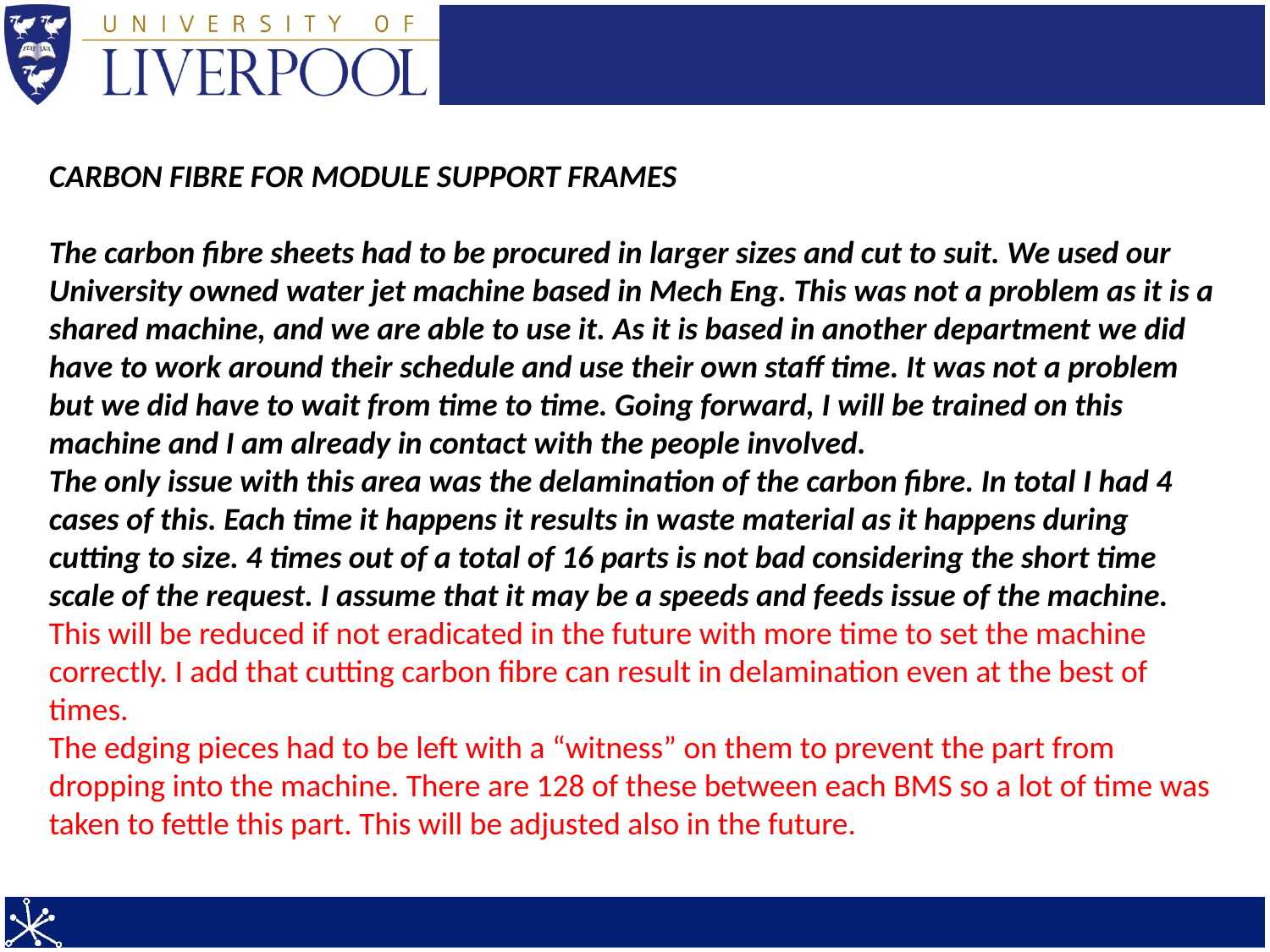

CARBON FIBRE FOR MODULE SUPPORT FRAMES

The carbon fibre sheets had to be procured in larger sizes and cut to suit. We used our University owned water jet machine based in Mech Eng. This was not a problem as it is a shared machine, and we are able to use it. As it is based in another department we did have to work around their schedule and use their own staff time. It was not a problem but we did have to wait from time to time. Going forward, I will be trained on this machine and I am already in contact with the people involved.
The only issue with this area was the delamination of the carbon fibre. In total I had 4 cases of this. Each time it happens it results in waste material as it happens during cutting to size. 4 times out of a total of 16 parts is not bad considering the short time scale of the request. I assume that it may be a speeds and feeds issue of the machine. This will be reduced if not eradicated in the future with more time to set the machine correctly. I add that cutting carbon fibre can result in delamination even at the best of times.
The edging pieces had to be left with a “witness” on them to prevent the part from dropping into the machine. There are 128 of these between each BMS so a lot of time was taken to fettle this part. This will be adjusted also in the future.